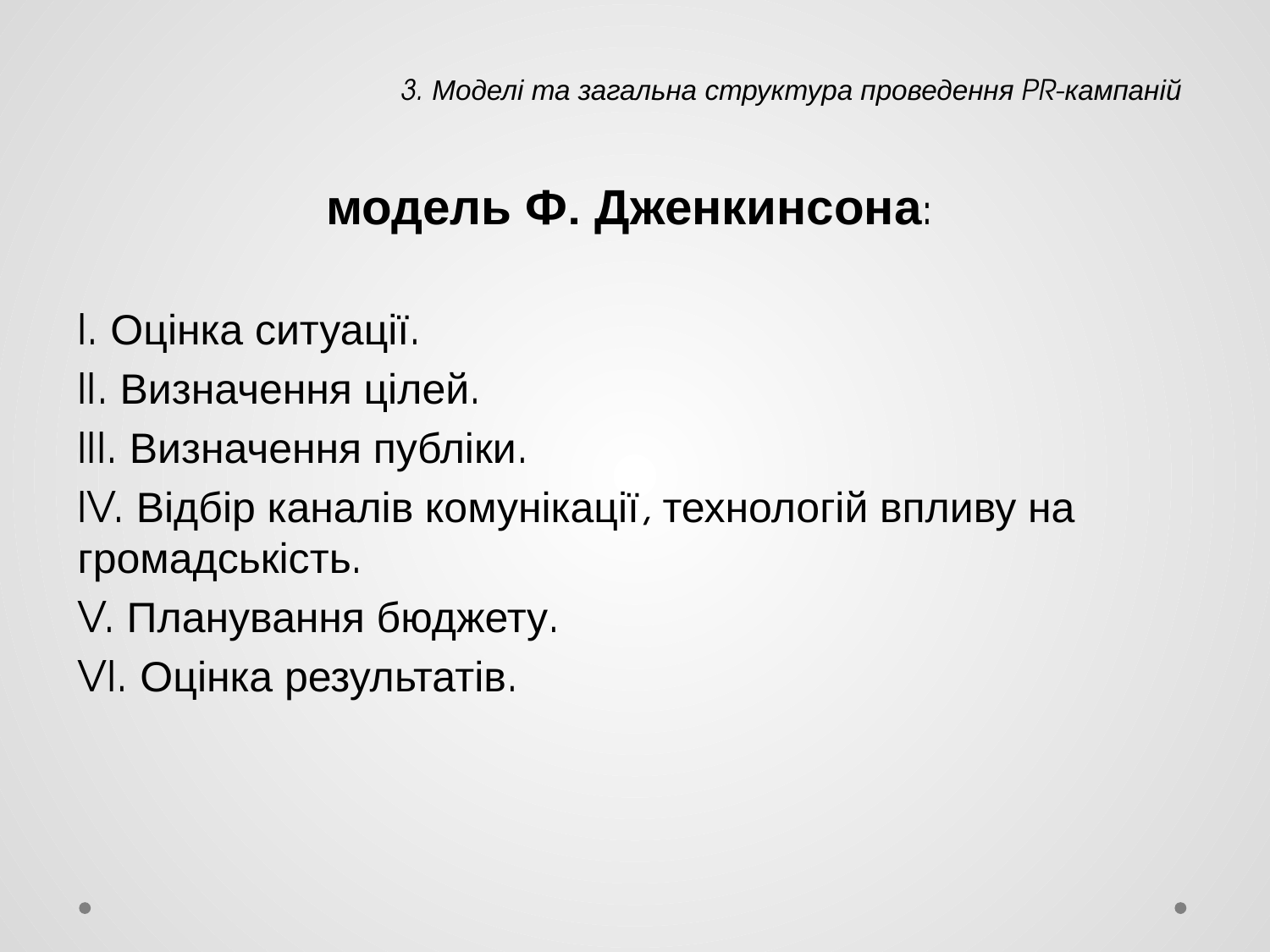

3. Моделі та загальна структура проведення PR-кампаній

модель Ф. Дженкинсона:

I. Оцінка ситуації.
II. Визначення цілей.
III. Визначення публіки.
IV. Відбір каналів комунікації, технологій впливу на громадськість.
V. Планування бюджету.
VI. Оцінка результатів.